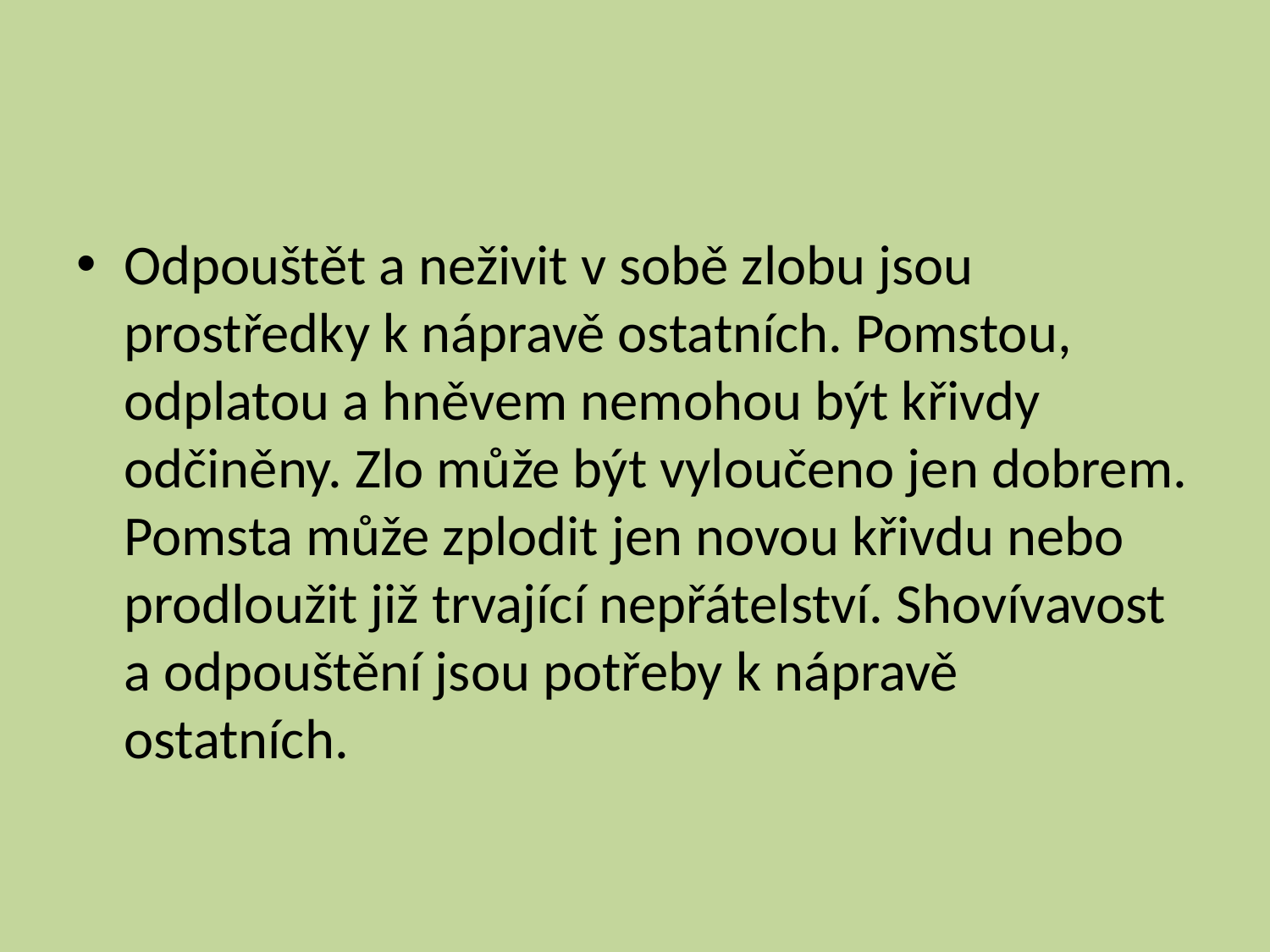

#
Odpouštět a neživit v sobě zlobu jsou prostředky k nápravě ostatních. Pomstou, odplatou a hněvem nemohou být křivdy odčiněny. Zlo může být vyloučeno jen dobrem. Pomsta může zplodit jen novou křivdu nebo prodloužit již trvající nepřátelství. Shovívavost a odpouštění jsou potřeby k nápravě ostatních.